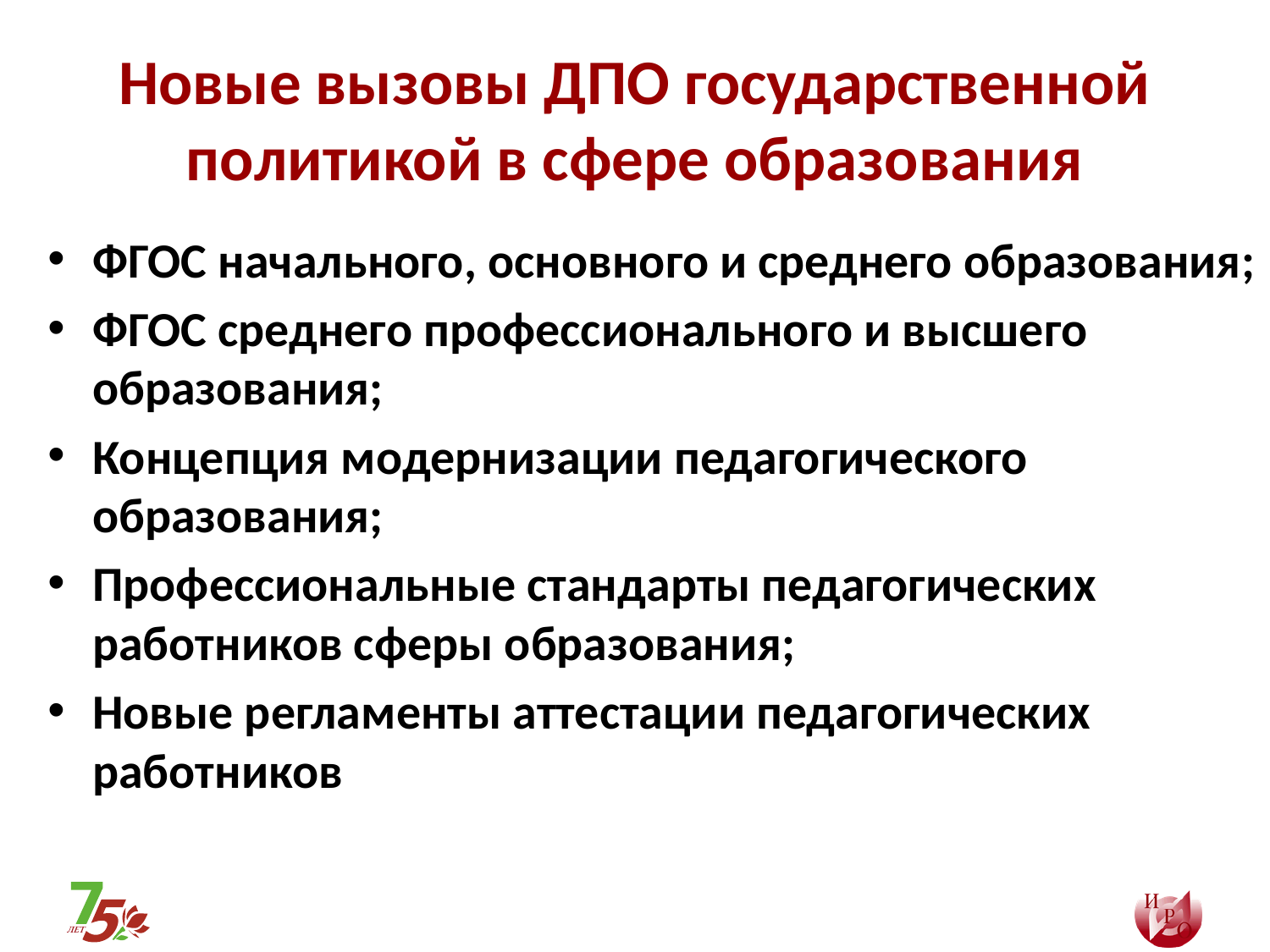

# Новые вызовы ДПО государственной политикой в сфере образования
ФГОС начального, основного и среднего образования;
ФГОС среднего профессионального и высшего образования;
Концепция модернизации педагогического образования;
Профессиональные стандарты педагогических работников сферы образования;
Новые регламенты аттестации педагогических работников